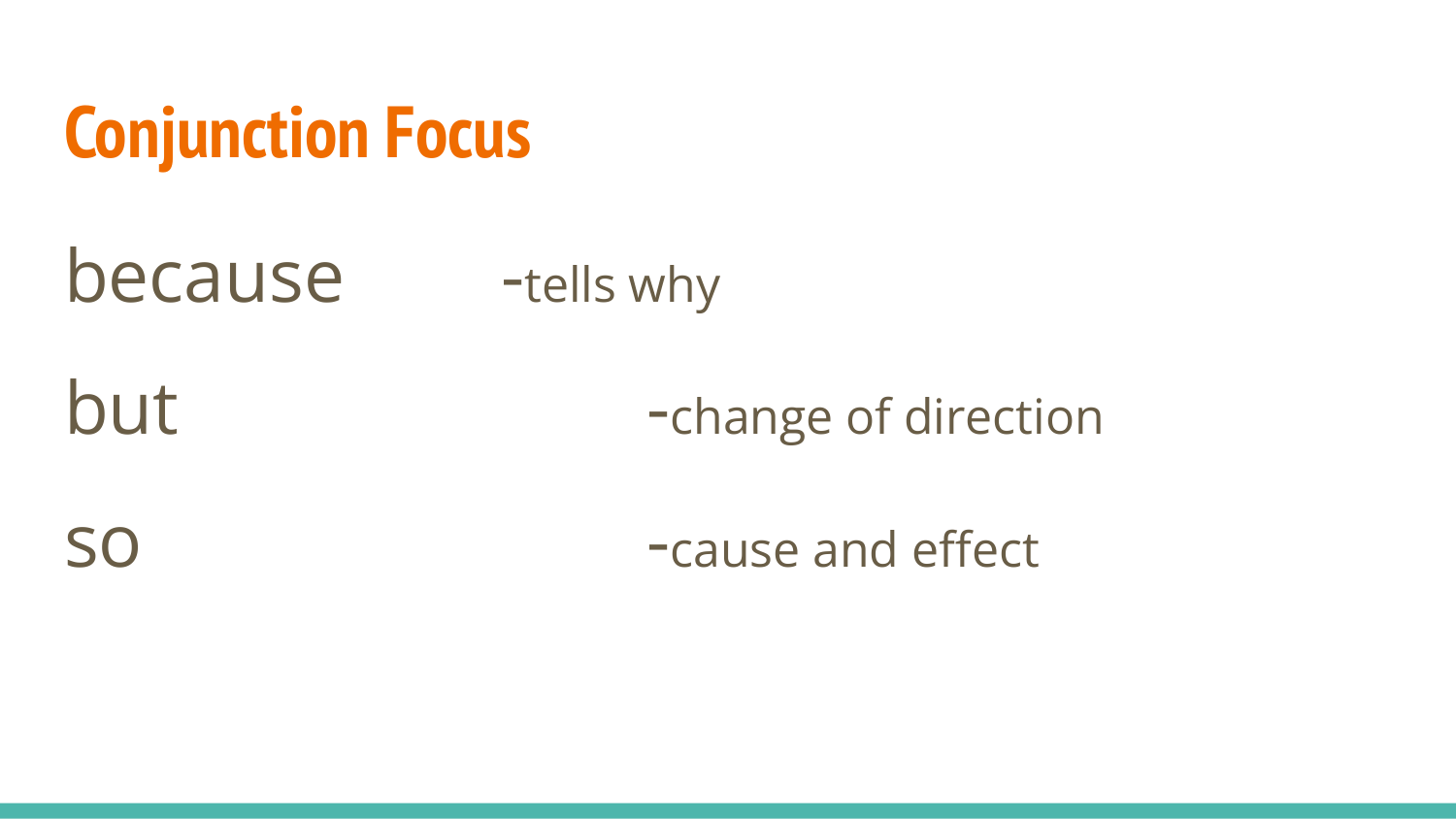

# Conjunction Focus
because		-tells why
but				-change of direction
so				-cause and effect